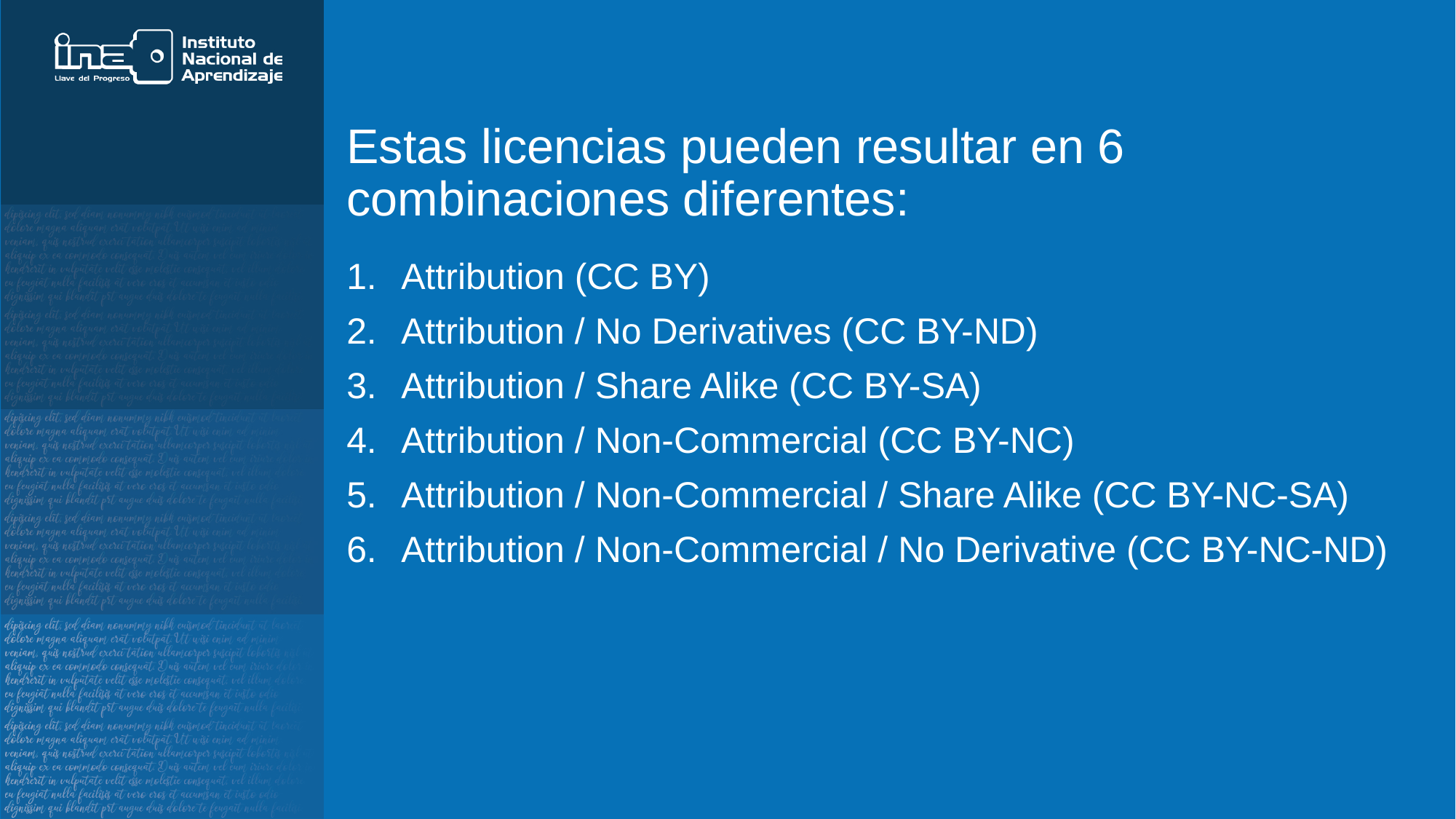

# Estas licencias pueden resultar en 6 combinaciones diferentes:
Attribution (CC BY)
Attribution / No Derivatives (CC BY-ND)
Attribution / Share Alike (CC BY-SA)
Attribution / Non-Commercial (CC BY-NC)
Attribution / Non-Commercial / Share Alike (CC BY-NC-SA)
Attribution / Non-Commercial / No Derivative (CC BY-NC-ND)